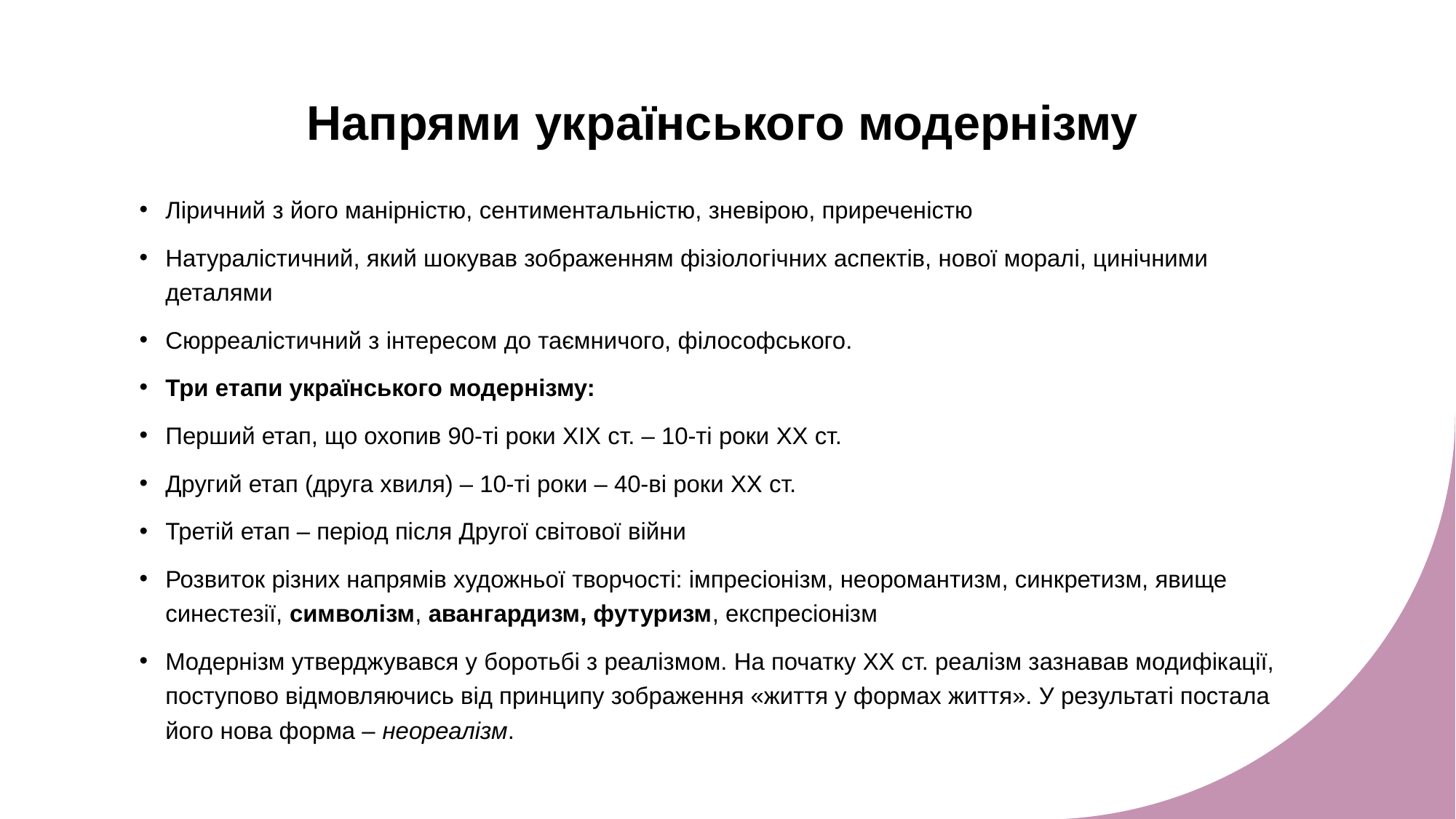

# Напрями українського модернізму
Ліричний з його манірністю, сентиментальністю, зневірою, приреченістю
Натуралістичний, який шокував зображенням фізіологічних аспектів, нової моралі, цинічними деталями
Сюрреалістичний з інтересом до таємничого, філософського.
Три етапи українського модернізму:
Перший етап, що охопив 90-ті роки ХІХ ст. – 10-ті роки ХХ ст.
Другий етап (друга хвиля) – 10-ті роки – 40-ві роки ХХ ст.
Третій етап – період після Другої світової війни
Розвиток різних напрямів художньої творчості: імпресіонізм, неоромантизм, синкретизм, явище синестезії, символізм, авангардизм, футуризм, експресіонізм
Модернізм утверджувався у боротьбі з реалізмом. На початку ХХ ст. реалізм зазнавав модифікації, поступово відмовляючись від принципу зображення «життя у формах життя». У результаті постала його нова форма – неореалізм.